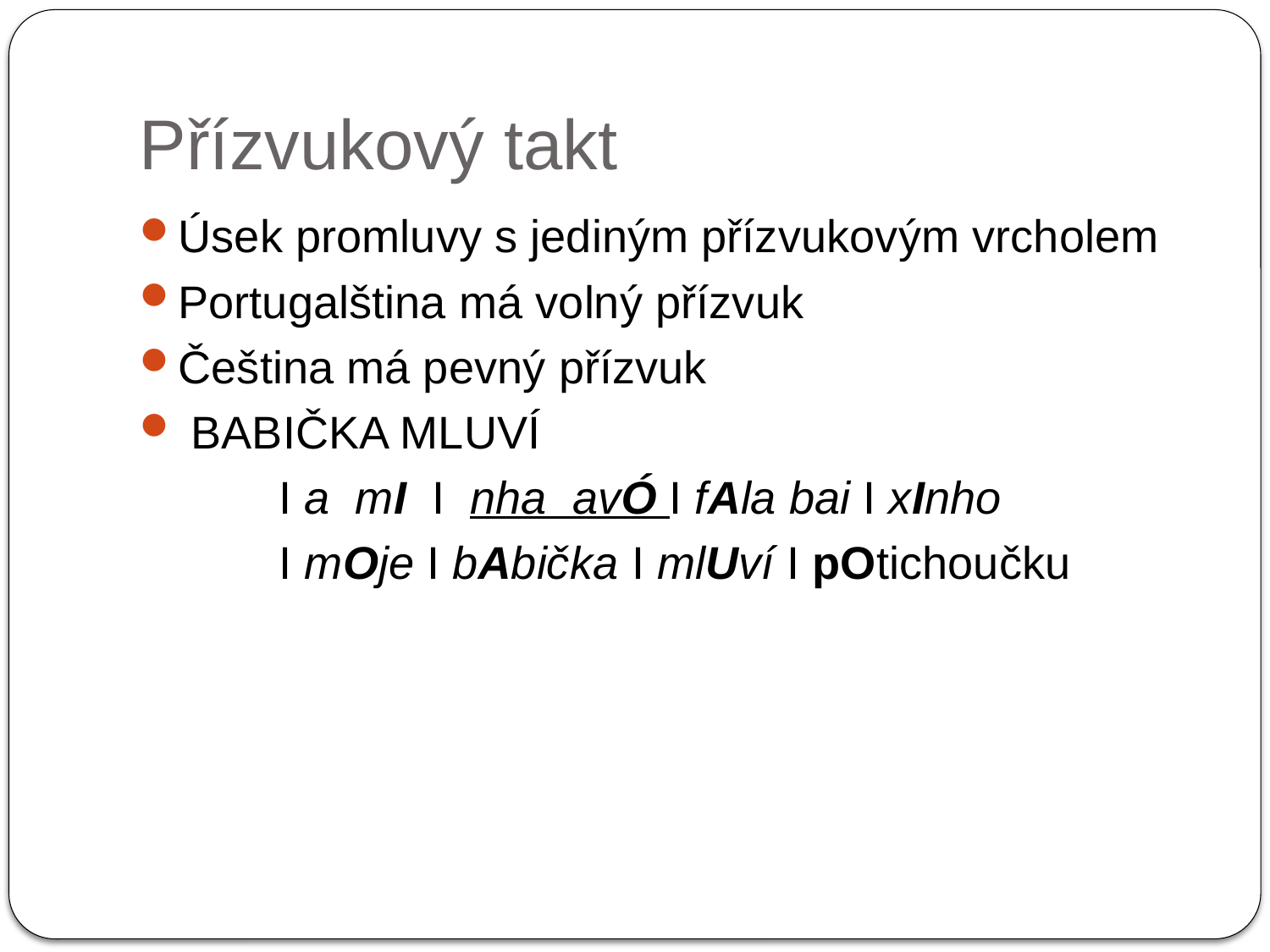

# Přízvukový takt
Úsek promluvy s jediným přízvukovým vrcholem
Portugalština má volný přízvuk
Čeština má pevný přízvuk
 BABIČKA MLUVÍ
	 I a  mI  I  nha  avÓ I fAla bai I xInho
	 I mOje I bAbička I mlUví I pOtichoučku